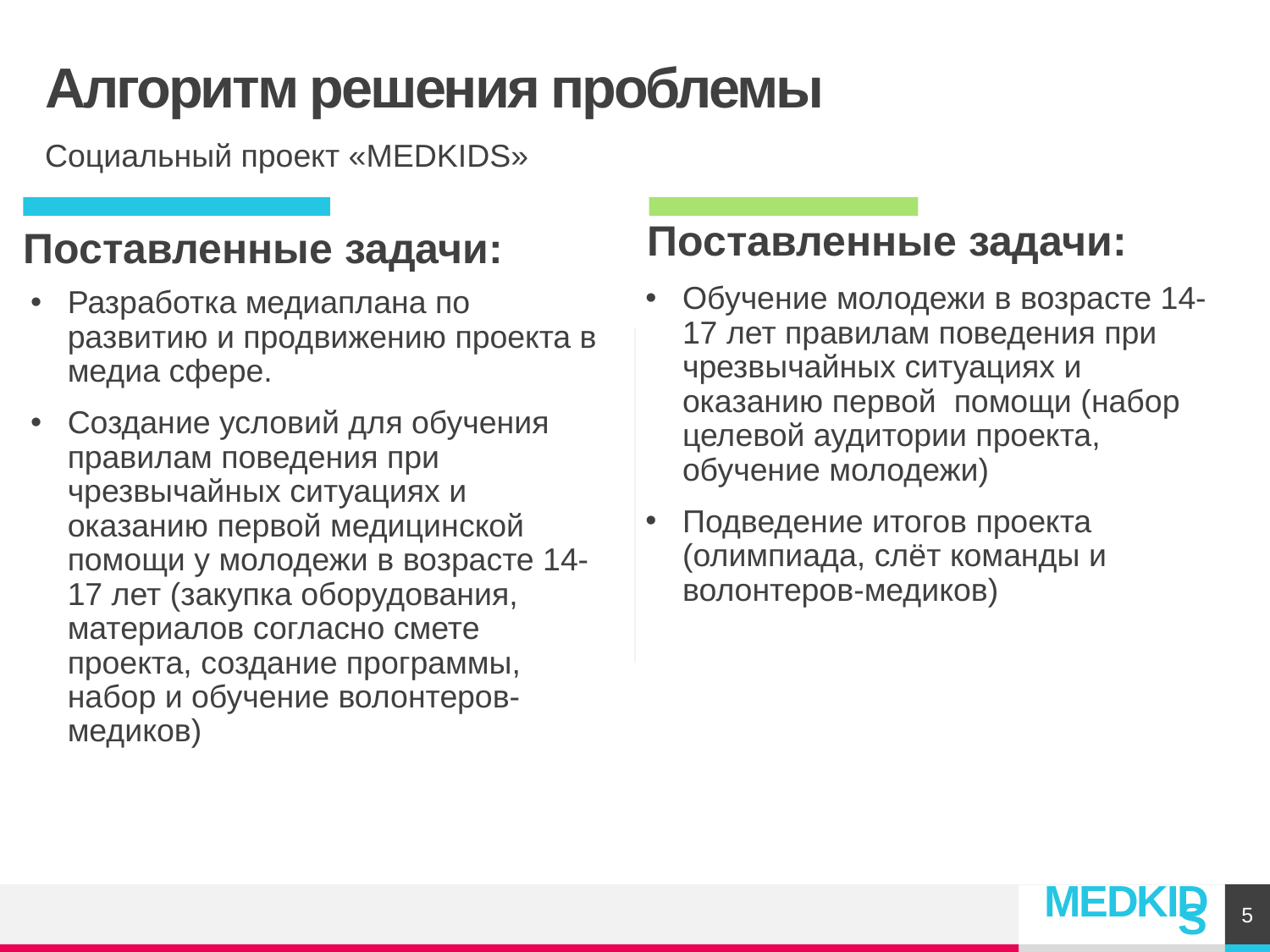

# Алгоритм решения проблемы
Социальный проект «MEDKIDS»

Поставленные задачи:
Поставленные задачи:
Обучение молодежи в возрасте 14-17 лет правилам поведения при чрезвычайных ситуациях и оказанию первой  помощи (набор целевой аудитории проекта, обучение молодежи)
Подведение итогов проекта (олимпиада, слёт команды и волонтеров-медиков)

Разработка медиаплана по развитию и продвижению проекта в медиа сфере.
Создание условий для обучения правилам поведения при чрезвычайных ситуациях и оказанию первой медицинской помощи у молодежи в возрасте 14-17 лет (закупка оборудования, материалов согласно смете проекта, создание программы, набор и обучение волонтеров-медиков)
5